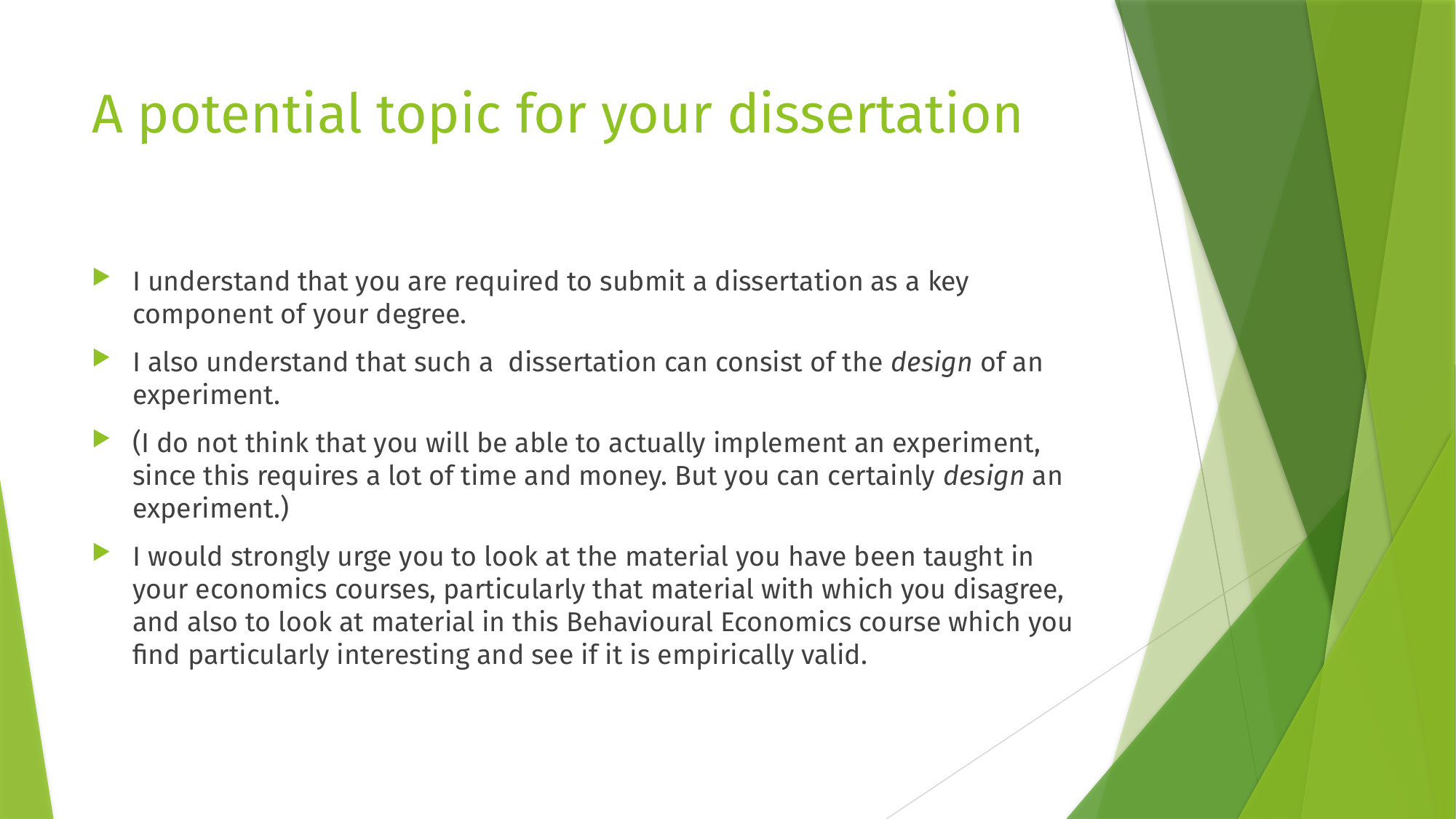

# A potential topic for your dissertation
I understand that you are required to submit a dissertation as a key component of your degree.
I also understand that such a  dissertation can consist of the design of an experiment.
(I do not think that you will be able to actually implement an experiment, since this requires a lot of time and money. But you can certainly design an experiment.)
I would strongly urge you to look at the material you have been taught in your economics courses, particularly that material with which you disagree, and also to look at material in this Behavioural Economics course which you find particularly interesting and see if it is empirically valid.